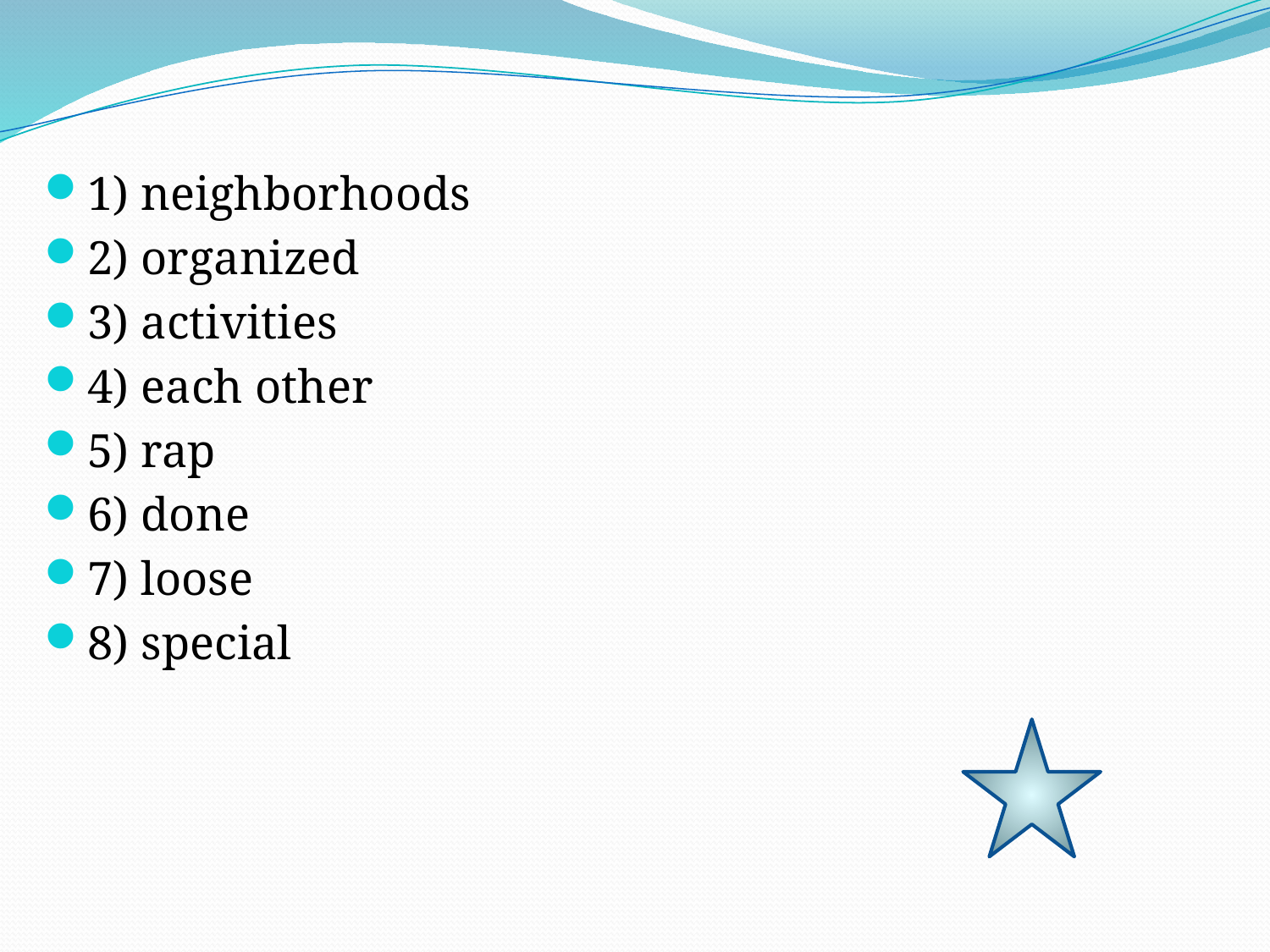

1) neighborhoods
2) organized
3) activities
4) each other
5) rap
6) done
7) loose
8) special